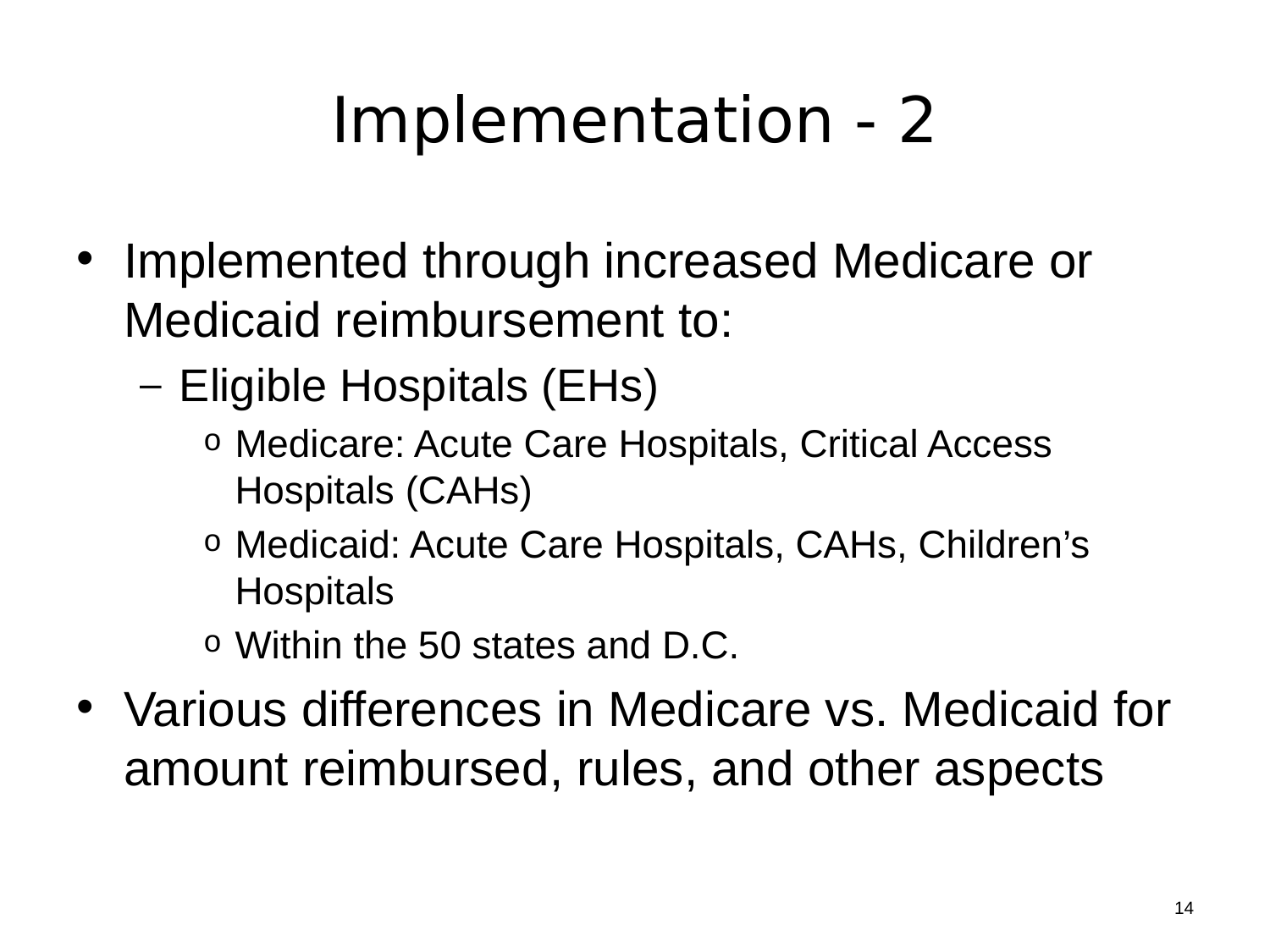

# Implementation - 2
Implemented through increased Medicare or Medicaid reimbursement to:
Eligible Hospitals (EHs)
Medicare: Acute Care Hospitals, Critical Access Hospitals (CAHs)
Medicaid: Acute Care Hospitals, CAHs, Children’s Hospitals
Within the 50 states and D.C.
Various differences in Medicare vs. Medicaid for amount reimbursed, rules, and other aspects
14